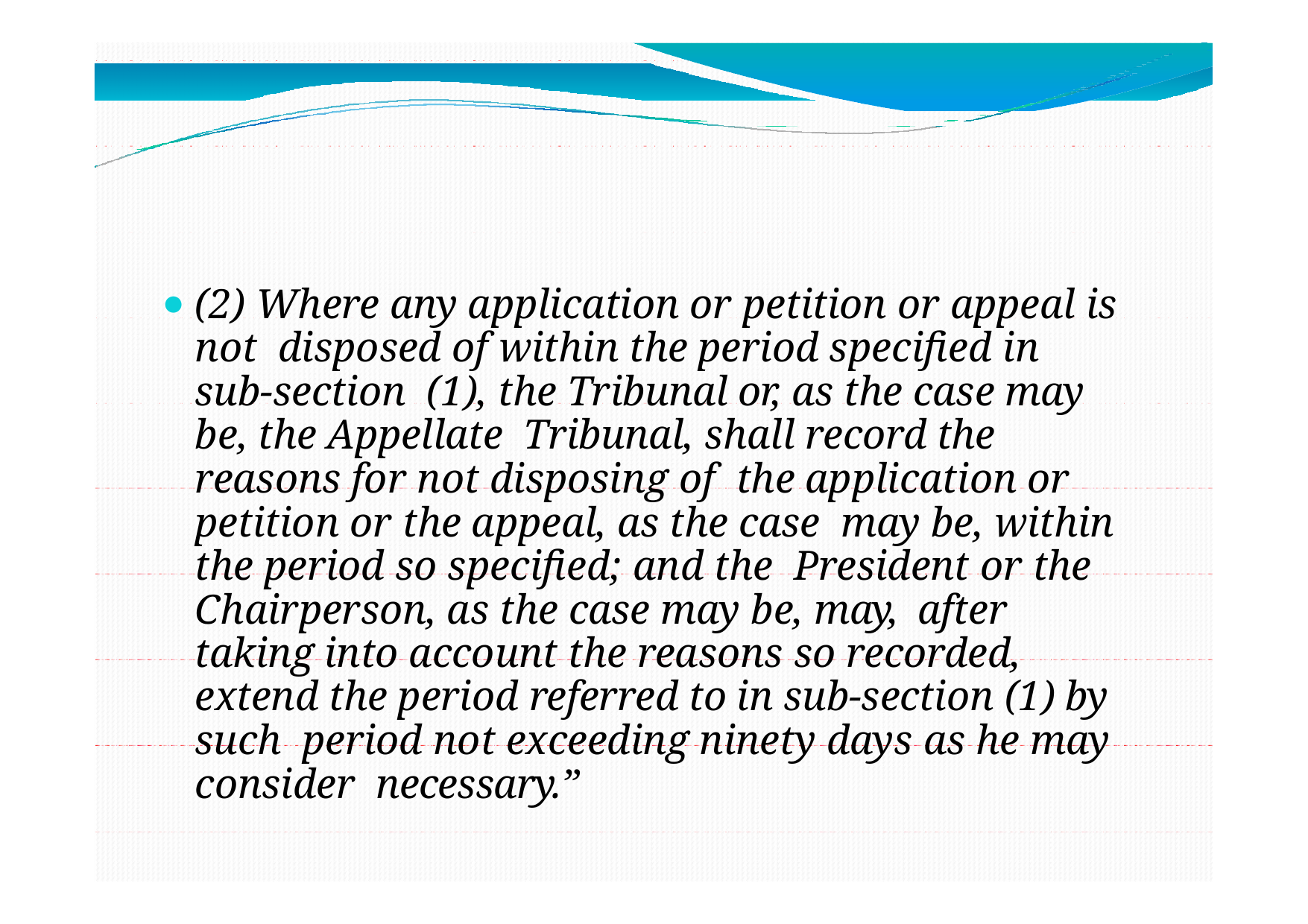

(2) Where any application or petition or appeal is not  disposed of within the period specified in sub-section  (1), the Tribunal or, as the case may be, the Appellate  Tribunal, shall record the reasons for not disposing of  the application or petition or the appeal, as the case  may be, within the period so specified; and the  President or the Chairperson, as the case may be, may,  after taking into account the reasons so recorded,  extend the period referred to in sub-section (1) by such  period not exceeding ninety days as he may consider  necessary.”